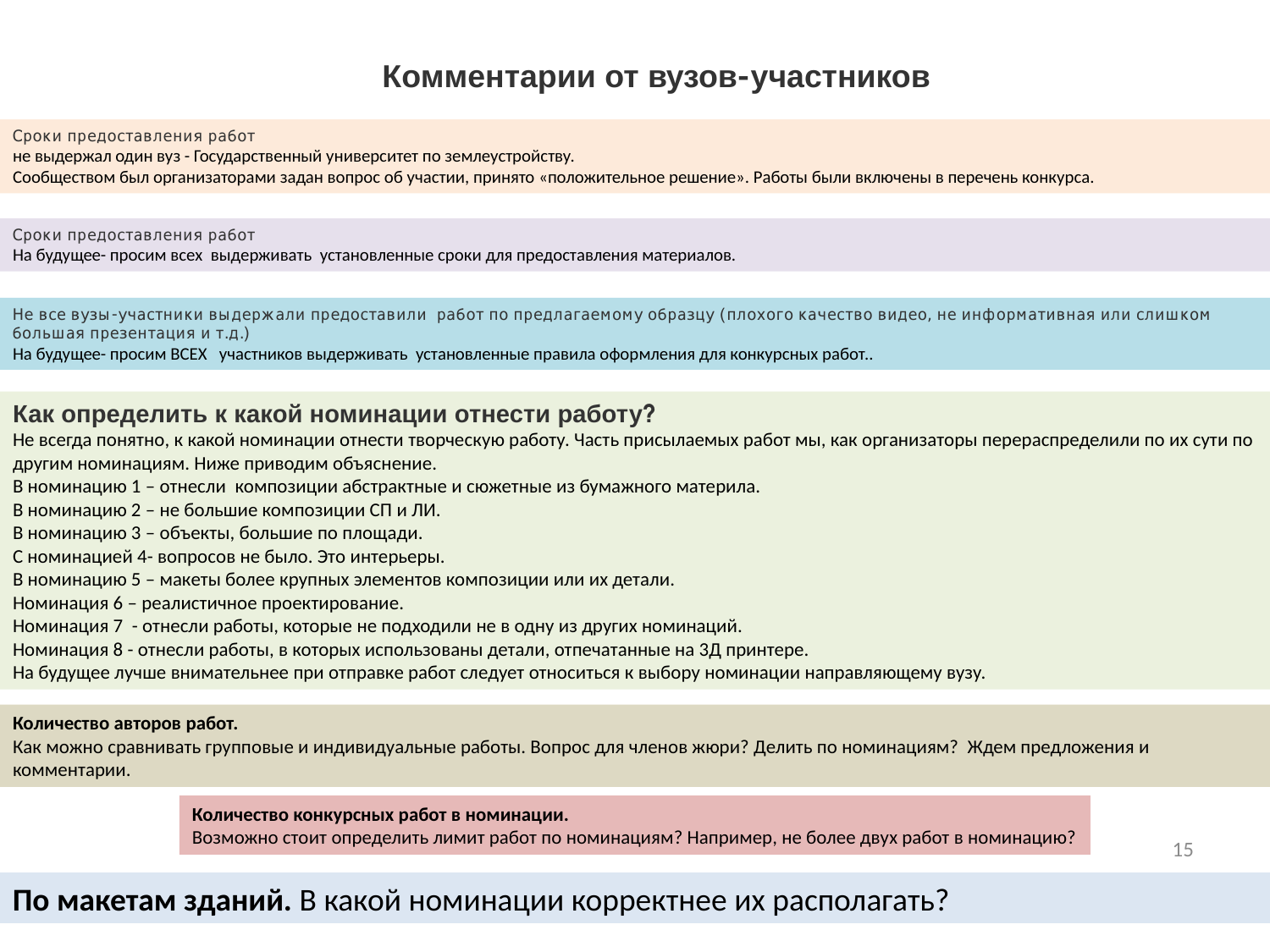

Комментарии от вузов-участников
Сроки предоставления работ
не выдержал один вуз - Государственный университет по землеустройству.
Сообществом был организаторами задан вопрос об участии, принято «положительное решение». Работы были включены в перечень конкурса.
Сроки предоставления работ
На будущее- просим всех  выдерживать  установленные сроки для предоставления материалов.
Не все вузы-участники выдержали предоставили  работ по предлагаемому образцу (плохого качество видео, не информативная или слишком большая презентация и т.д.)
На будущее- просим ВСЕХ   участников выдерживать  установленные правила оформления для конкурсных работ..
Как определить к какой номинации отнести работу?
Не всегда понятно, к какой номинации отнести творческую работу. Часть присылаемых работ мы, как организаторы перераспределили по их сути по другим номинациям. Ниже приводим объяснение.
В номинацию 1 – отнесли  композиции абстрактные и сюжетные из бумажного материла.
В номинацию 2 – не большие композиции СП и ЛИ.
В номинацию 3 – объекты, большие по площади.
С номинацией 4- вопросов не было. Это интерьеры.
В номинацию 5 – макеты более крупных элементов композиции или их детали.
Номинация 6 – реалистичное проектирование.
Номинация 7  - отнесли работы, которые не подходили не в одну из других номинаций.
Номинация 8 - отнесли работы, в которых использованы детали, отпечатанные на 3Д принтере.
На будущее лучше внимательнее при отправке работ следует относиться к выбору номинации направляющему вузу.
Количество авторов работ.
Как можно сравнивать групповые и индивидуальные работы. Вопрос для членов жюри? Делить по номинациям?  Ждем предложения и комментарии.
Количество конкурсных работ в номинации.
Возможно стоит определить лимит работ по номинациям? Например, не более двух работ в номинацию?
15
По макетам зданий. В какой номинации корректнее их располагать?